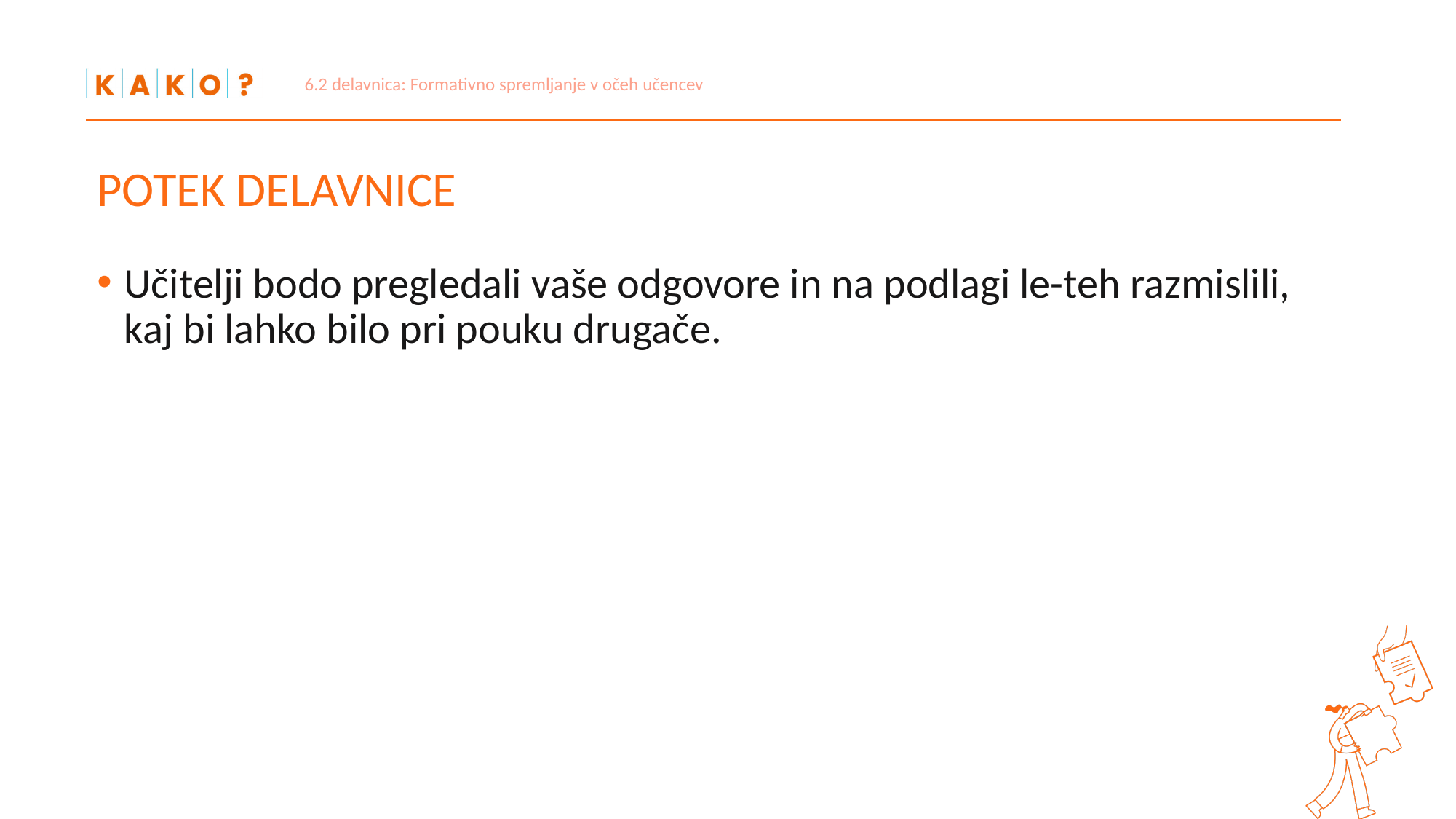

6.2 delavnica: Formativno spremljanje v očeh učencev
# POTEK DELAVNICE
Učitelji bodo pregledali vaše odgovore in na podlagi le-teh razmislili, kaj bi lahko bilo pri pouku drugače.